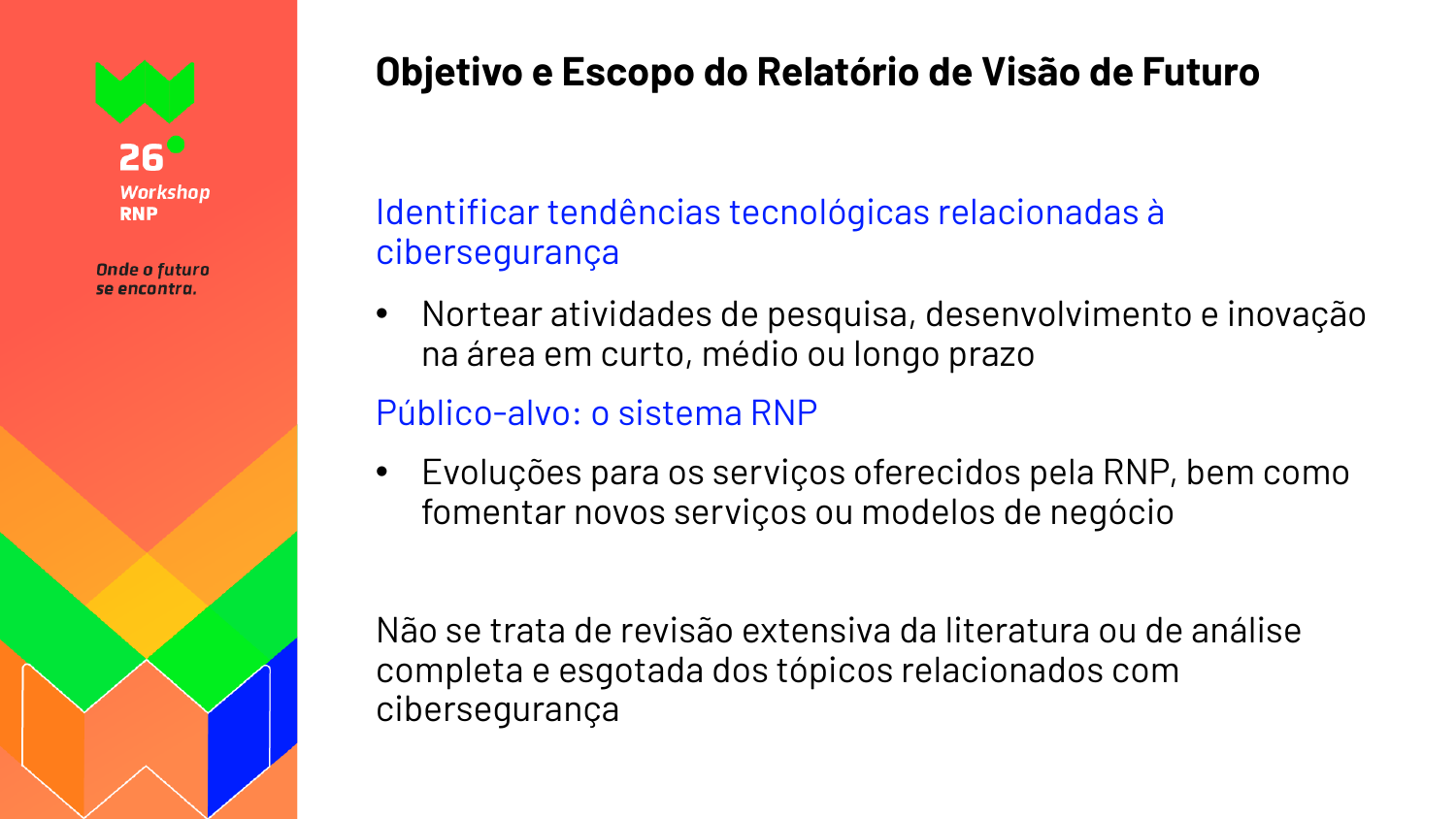

# Objetivo e Escopo do Relatório de Visão de Futuro

Identificar tendências tecnológicas relacionadas à cibersegurança

Nortear atividades de pesquisa, desenvolvimento e inovação na área em curto, médio ou longo prazo
Público-alvo: o sistema RNP
Evoluções para os serviços oferecidos pela RNP, bem como fomentar novos serviços ou modelos de negócio

Não se trata de revisão extensiva da literatura ou de análise completa e esgotada dos tópicos relacionados com cibersegurança